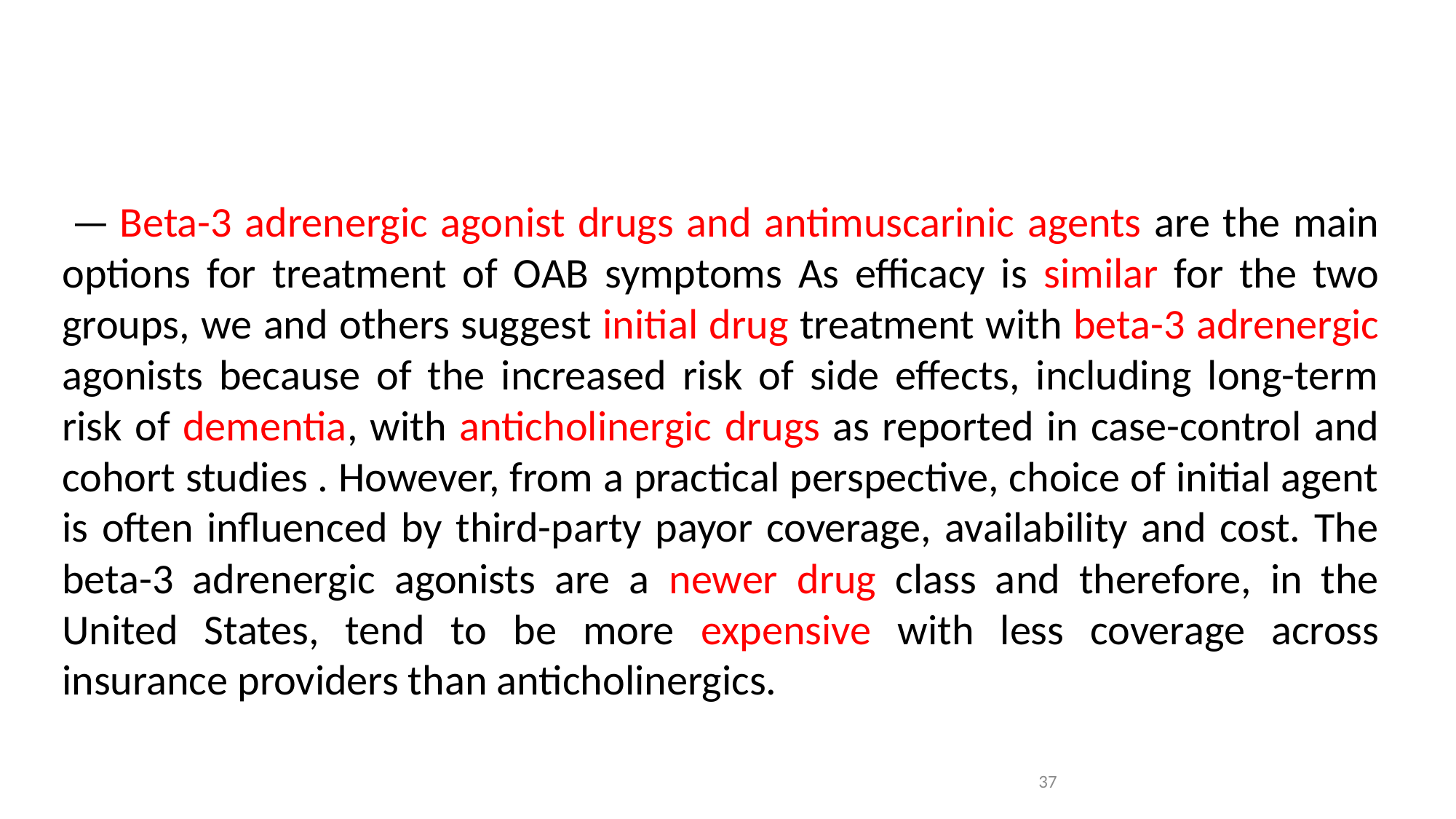

— Beta-3 adrenergic agonist drugs and antimuscarinic agents are the main options for treatment of OAB symptoms As efficacy is similar for the two groups, we and others suggest initial drug treatment with beta-3 adrenergic agonists because of the increased risk of side effects, including long-term risk of dementia, with anticholinergic drugs as reported in case-control and cohort studies . However, from a practical perspective, choice of initial agent is often influenced by third-party payor coverage, availability and cost. The beta-3 adrenergic agonists are a newer drug class and therefore, in the United States, tend to be more expensive with less coverage across insurance providers than anticholinergics.
37